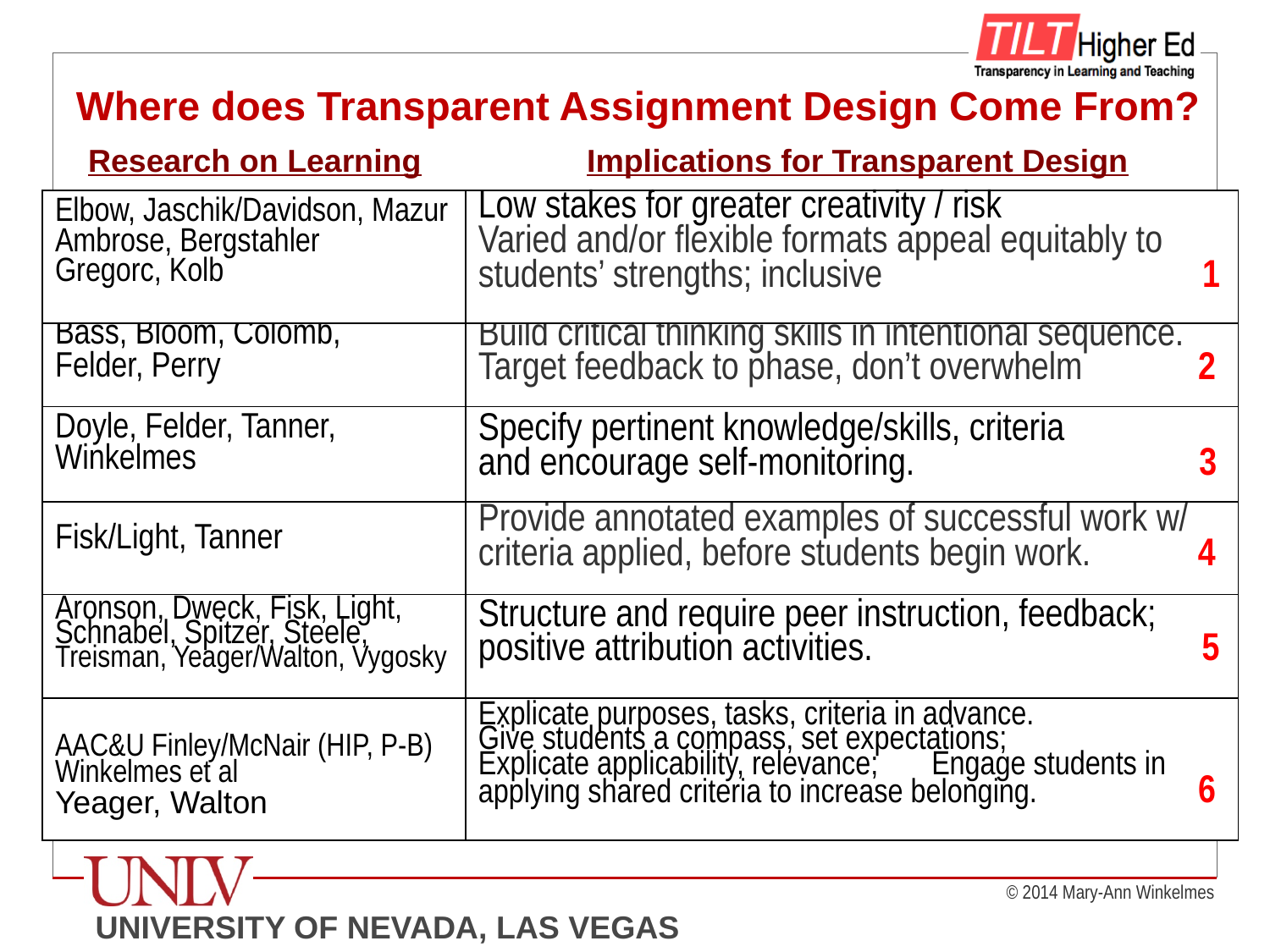

Where does Transparent Assignment Design Come From?
|  | Research on Learning | Implications for Transparent Design |
| --- | --- | --- |
| Elbow, Jaschik/Davidson, Mazur Ambrose, Bergstahler Gregorc, Kolb | Low stakes for greater creativity / risk Varied and/or flexible formats appeal equitably to students’ strengths; inclusive 1 |
| --- | --- |
| Bass, Bloom, Colomb, Felder, Perry | Build critical thinking skills in intentional sequence. Target feedback to phase, don’t overwhelm 2 |
| --- | --- |
| Doyle, Felder, Tanner, Winkelmes | Specify pertinent knowledge/skills, criteria and encourage self-monitoring. 3 |
| --- | --- |
| Fisk/Light, Tanner | Provide annotated examples of successful work w/ criteria applied, before students begin work. 4 |
| --- | --- |
| Aronson, Dweck, Fisk, Light, Schnabel, Spitzer, Steele, Treisman, Yeager/Walton, Vygosky | Structure and require peer instruction, feedback; positive attribution activities. 5 |
| --- | --- |
| AAC&U Finley/McNair (HIP, P-B) Winkelmes et al Yeager, Walton | Explicate purposes, tasks, criteria in advance. Give students a compass, set expectations; Explicate applicability, relevance; Engage students in applying shared criteria to increase belonging. 6 |
| --- | --- |